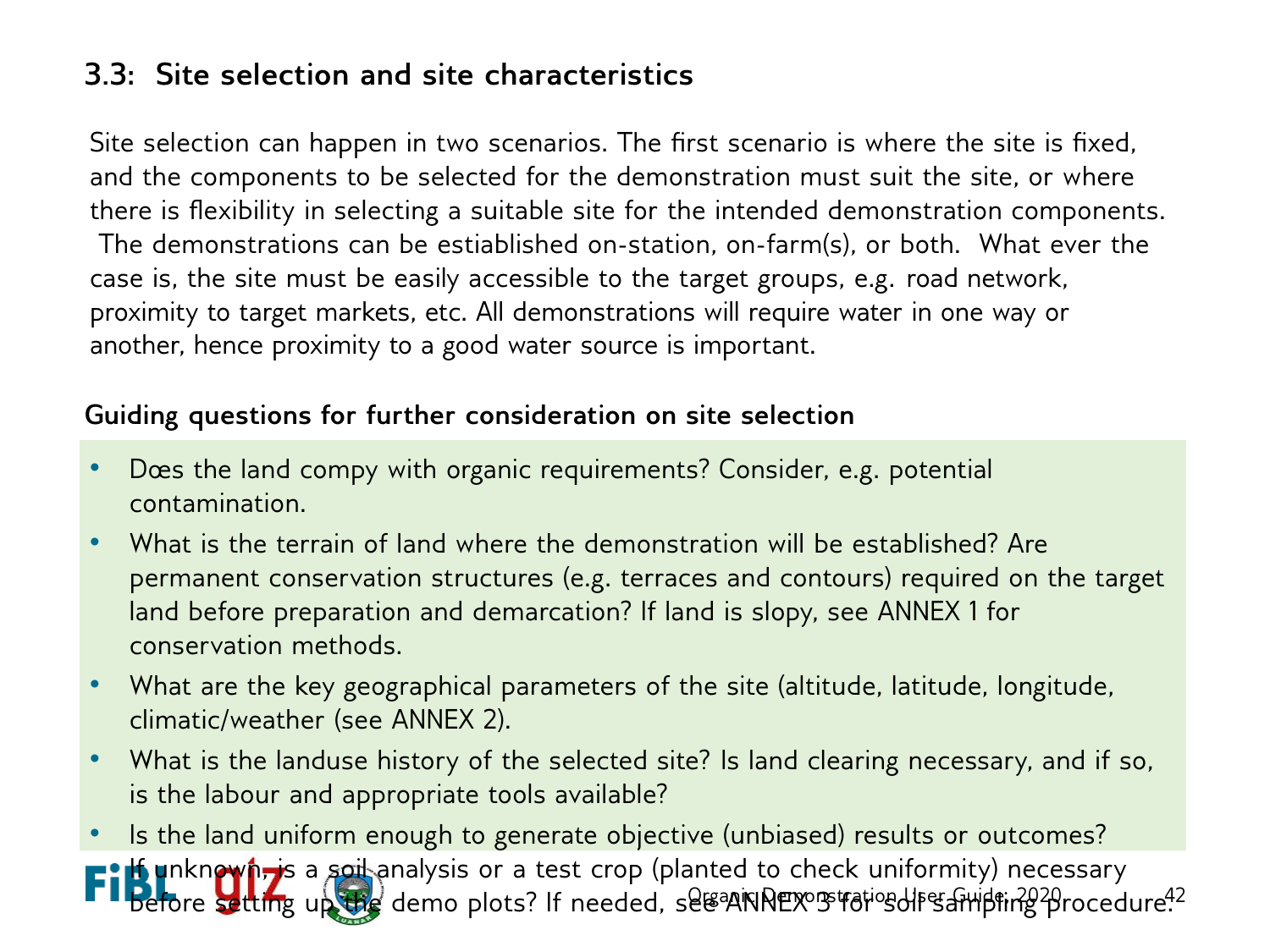

3.3:  Site selection and site characteristics
Site selection can happen in two scenarios. The first scenario is where the site is fixed, and the components to be selected for the demonstration must suit the site, or where there is flexibility in selecting a suitable site for the intended demonstration components.  The demonstrations can be estiablished on-station, on-farm(s), or both.  What ever the case is, the site must be easily accessible to the target groups, e.g. road network, proximity to target markets, etc. All demonstrations will require water in one way or another, hence proximity to a good water source is important.
Guiding questions for further consideration on site selection

Does the land compy with organic requirements? Consider, e.g. potential contamination.
What is the terrain of land where the demonstration will be established? Are permanent conservation structures (e.g. terraces and contours) required on the target land before preparation and demarcation? If land is slopy, see ANNEX 1 for conservation methods.
What are the key geographical parameters of the site (altitude, latitude, longitude, climatic/weather (see ANNEX 2).
What is the landuse history of the selected site? Is land clearing necessary, and if so, is the labour and appropriate tools available?
Is the land uniform enough to generate objective (unbiased) results or outcomes?
If unknown, is a soil analysis or a test crop (planted to check uniformity) necessary before setting up the demo plots? If needed, see ANNEX 3 for soil sampling procedure.
Organic Demonstration User Guide, 2020
42